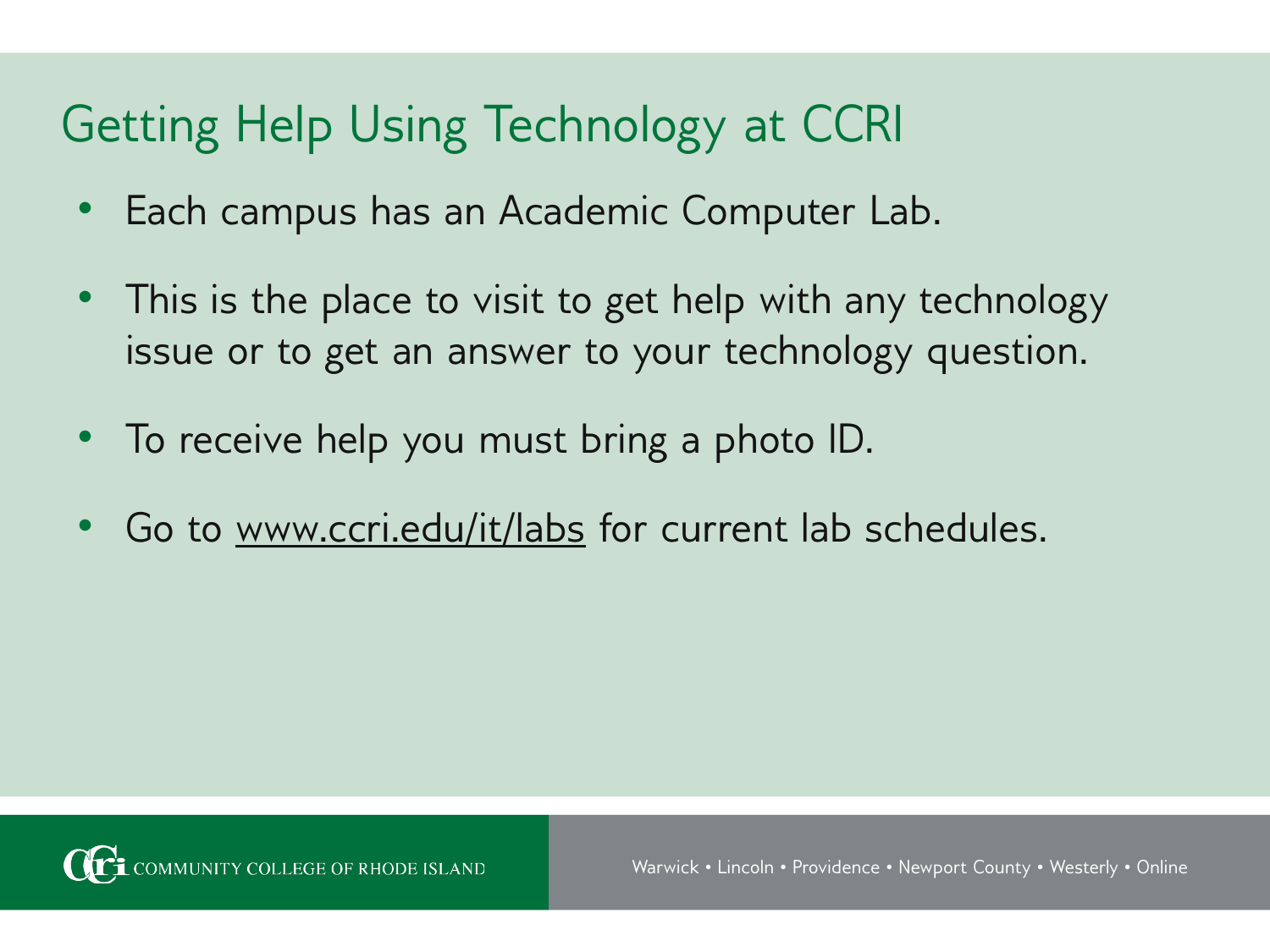

# Getting Help Using Technology at CCRI
Each campus has an Academic Computer Lab.

This is the place to visit to get help with any technology issue or to get an answer to your technology question.

To receive help you must bring a photo ID.

Go to www.ccri.edu/it/labs for current lab schedules.